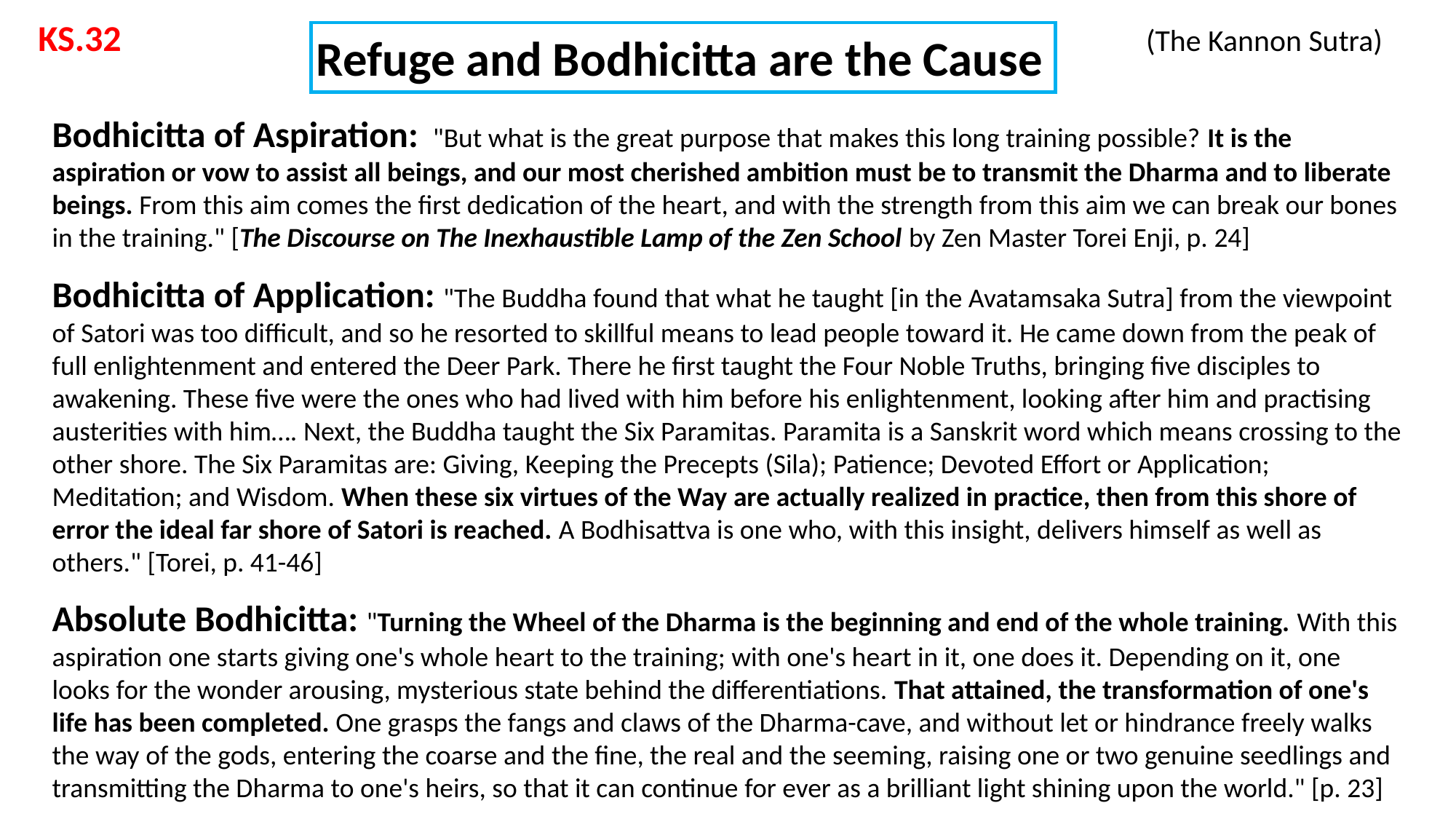

KS.32  			  			                                               (The Kannon Sutra)

Refuge and Bodhicitta are the Cause
Bodhicitta of Aspiration:  "But what is the great purpose that makes this long training possible? It is the aspiration or vow to assist all beings, and our most cherished ambition must be to transmit the Dharma and to liberate beings. From this aim comes the first dedication of the heart, and with the strength from this aim we can break our bones in the training." [The Discourse on The Inexhaustible Lamp of the Zen School by Zen Master Torei Enji, p. 24]

Bodhicitta of Application: "The Buddha found that what he taught [in the Avatamsaka Sutra] from the viewpoint of Satori was too difficult, and so he resorted to skillful means to lead people toward it. He came down from the peak of full enlightenment and entered the Deer Park. There he first taught the Four Noble Truths, bringing five disciples to awakening. These five were the ones who had lived with him before his enlightenment, looking after him and practising austerities with him…. Next, the Buddha taught the Six Paramitas. Paramita is a Sanskrit word which means crossing to the other shore. The Six Paramitas are: Giving, Keeping the Precepts (Sila); Patience; Devoted Effort or Application; Meditation; and Wisdom. When these six virtues of the Way are actually realized in practice, then from this shore of error the ideal far shore of Satori is reached. A Bodhisattva is one who, with this insight, delivers himself as well as others." [Torei, p. 41-46]

Absolute Bodhicitta: "Turning the Wheel of the Dharma is the beginning and end of the whole training. With this aspiration one starts giving one's whole heart to the training; with one's heart in it, one does it. Depending on it, one looks for the wonder arousing, mysterious state behind the differentiations. That attained, the transformation of one's life has been completed. One grasps the fangs and claws of the Dharma-cave, and without let or hindrance freely walks the way of the gods, entering the coarse and the fine, the real and the seeming, raising one or two genuine seedlings and transmitting the Dharma to one's heirs, so that it can continue for ever as a brilliant light shining upon the world." [p. 23]